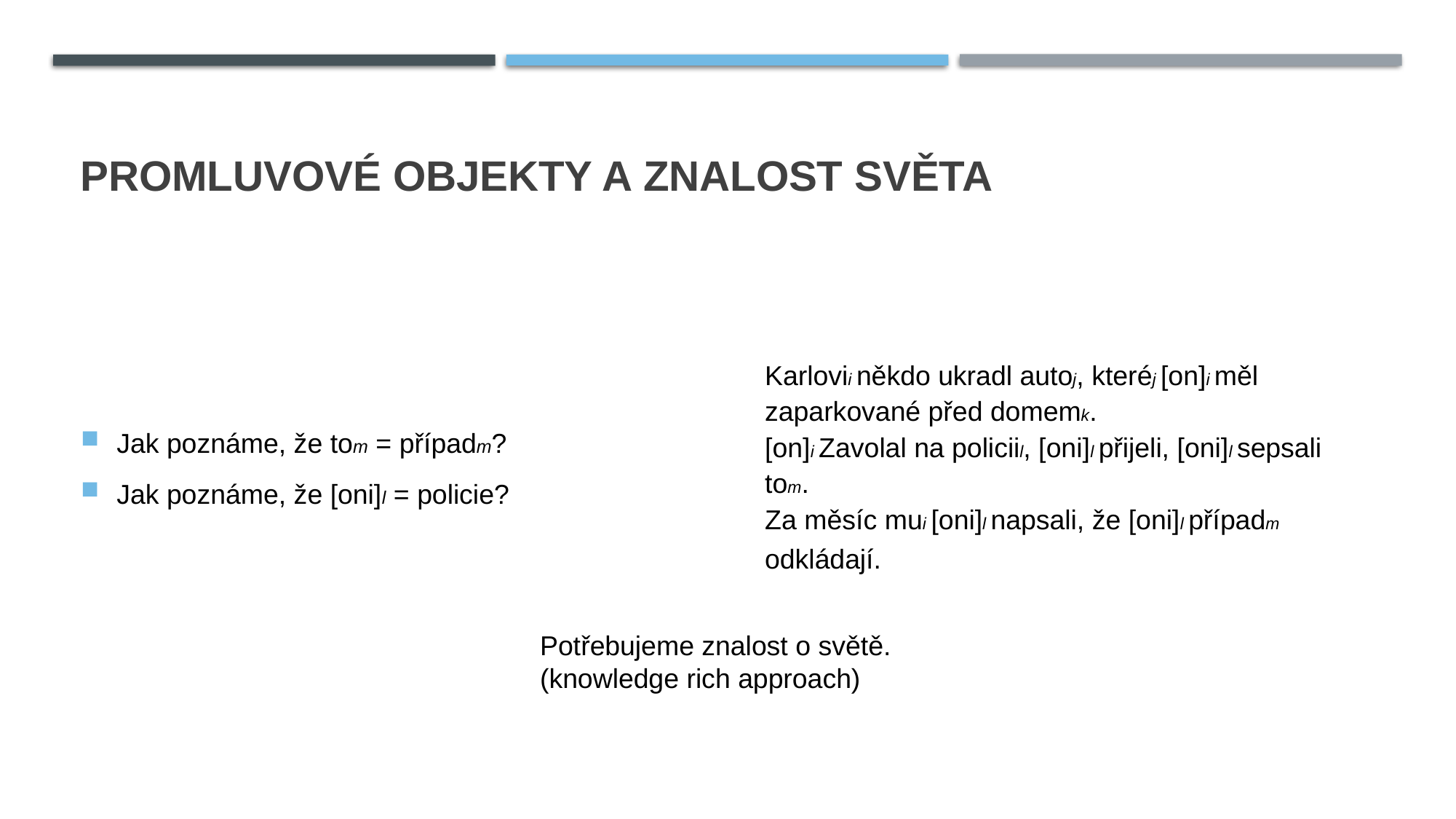

# Promluvové objekty a znalost světa
Jak poznáme, že tom = případm?
Jak poznáme, že [oni]l = policie?
Karlovii někdo ukradl autoj, kteréj [on]i měl zaparkované před domemk.
[on]i Zavolal na policiil, [oni]l přijeli, [oni]l sepsali tom.
Za měsíc mui [oni]l napsali, že [oni]l případm odkládají.
Potřebujeme znalost o světě.
(knowledge rich approach)